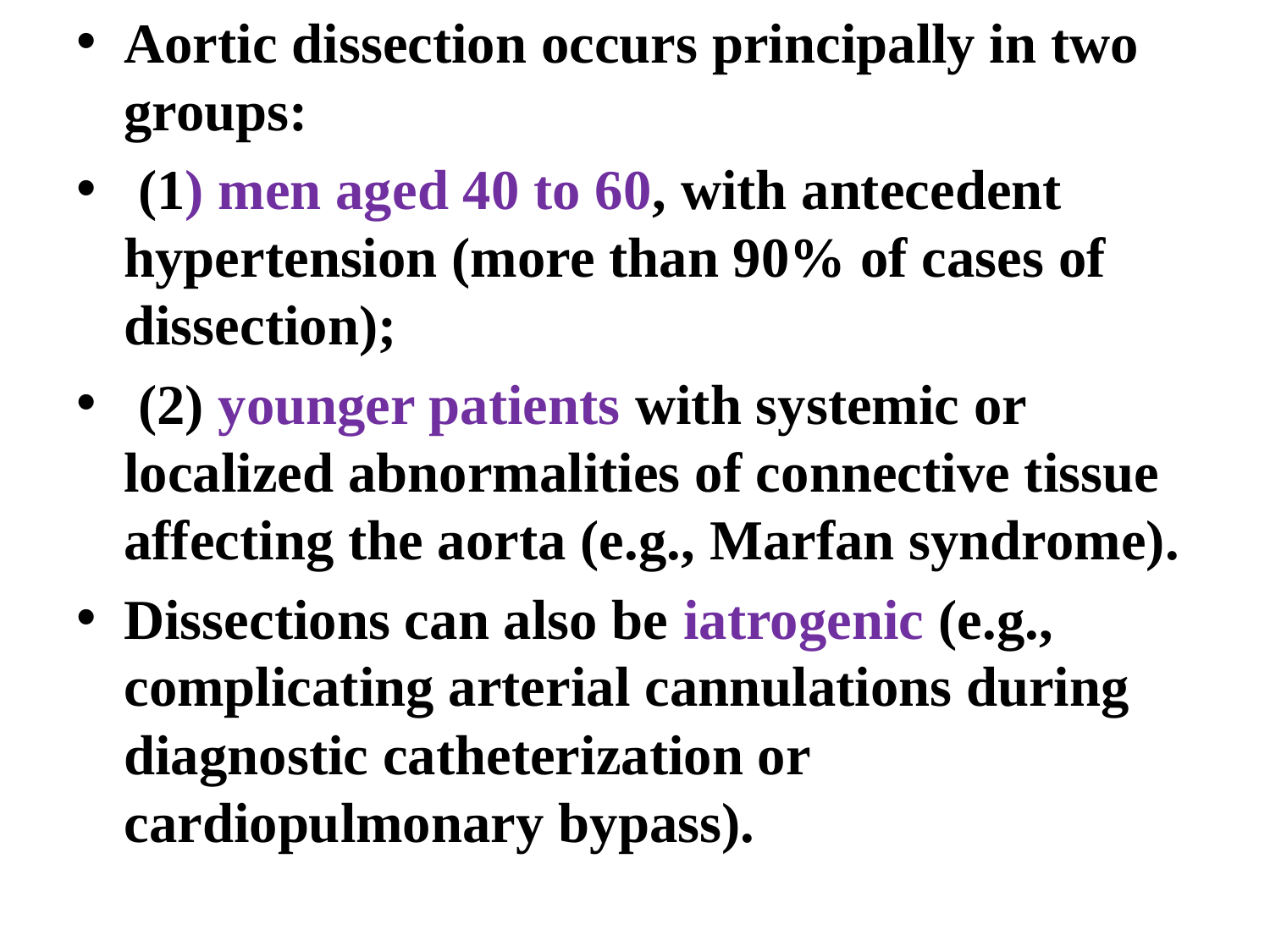

Aortic dissection occurs principally in two groups:
 (1) men aged 40 to 60, with antecedent hypertension (more than 90% of cases of dissection);
 (2) younger patients with systemic or localized abnormalities of connective tissue affecting the aorta (e.g., Marfan syndrome).
Dissections can also be iatrogenic (e.g., complicating arterial cannulations during diagnostic catheterization or cardiopulmonary bypass).